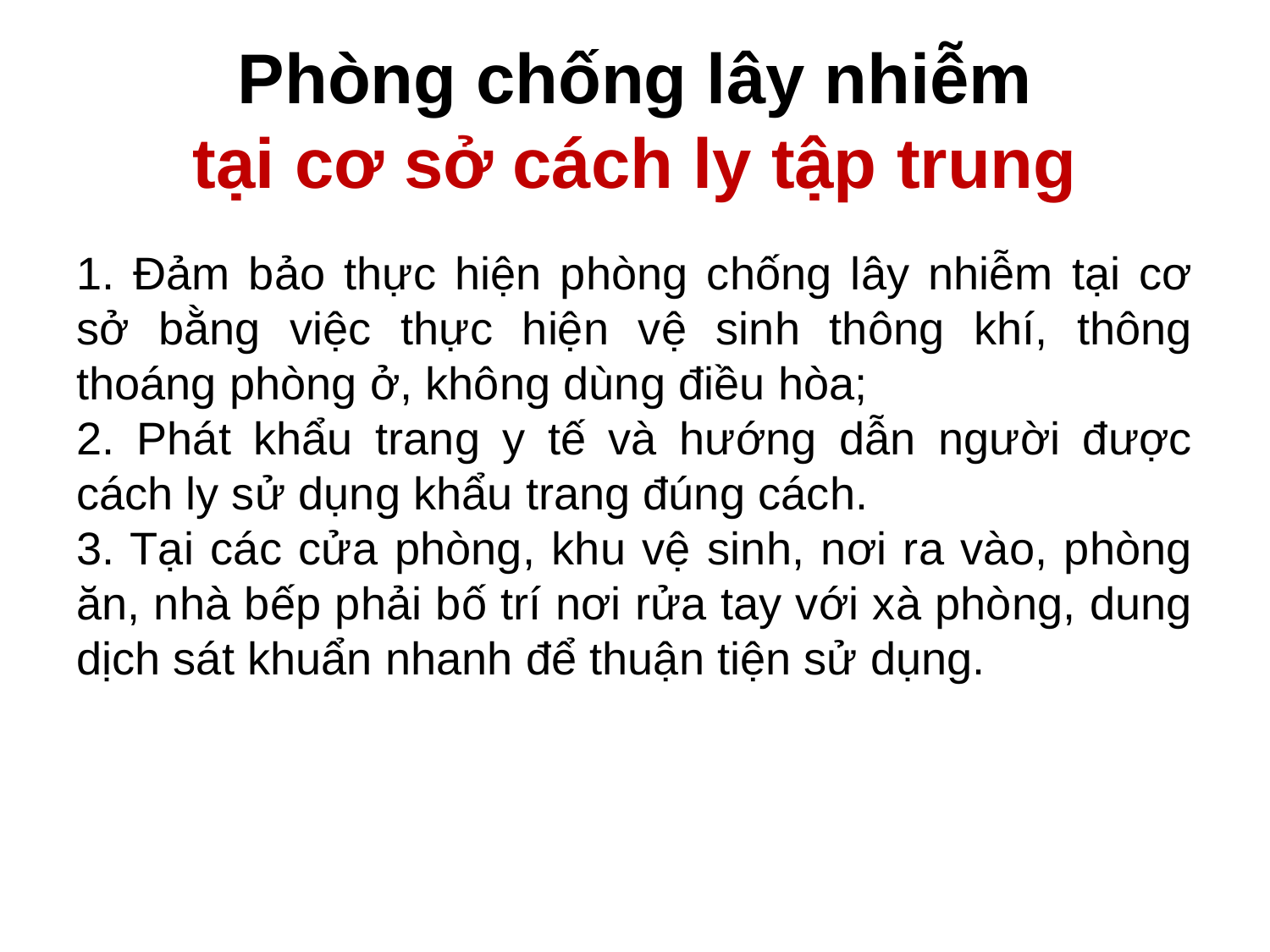

# Phòng chống lây nhiễm tại cơ sở cách ly tập trung
1. Đảm bảo thực hiện phòng chống lây nhiễm tại cơ sở bằng việc thực hiện vệ sinh thông khí, thông thoáng phòng ở, không dùng điều hòa;
2. Phát khẩu trang y tế và hướng dẫn người được cách ly sử dụng khẩu trang đúng cách.
3. Tại các cửa phòng, khu vệ sinh, nơi ra vào, phòng ăn, nhà bếp phải bố trí nơi rửa tay với xà phòng, dung dịch sát khuẩn nhanh để thuận tiện sử dụng.